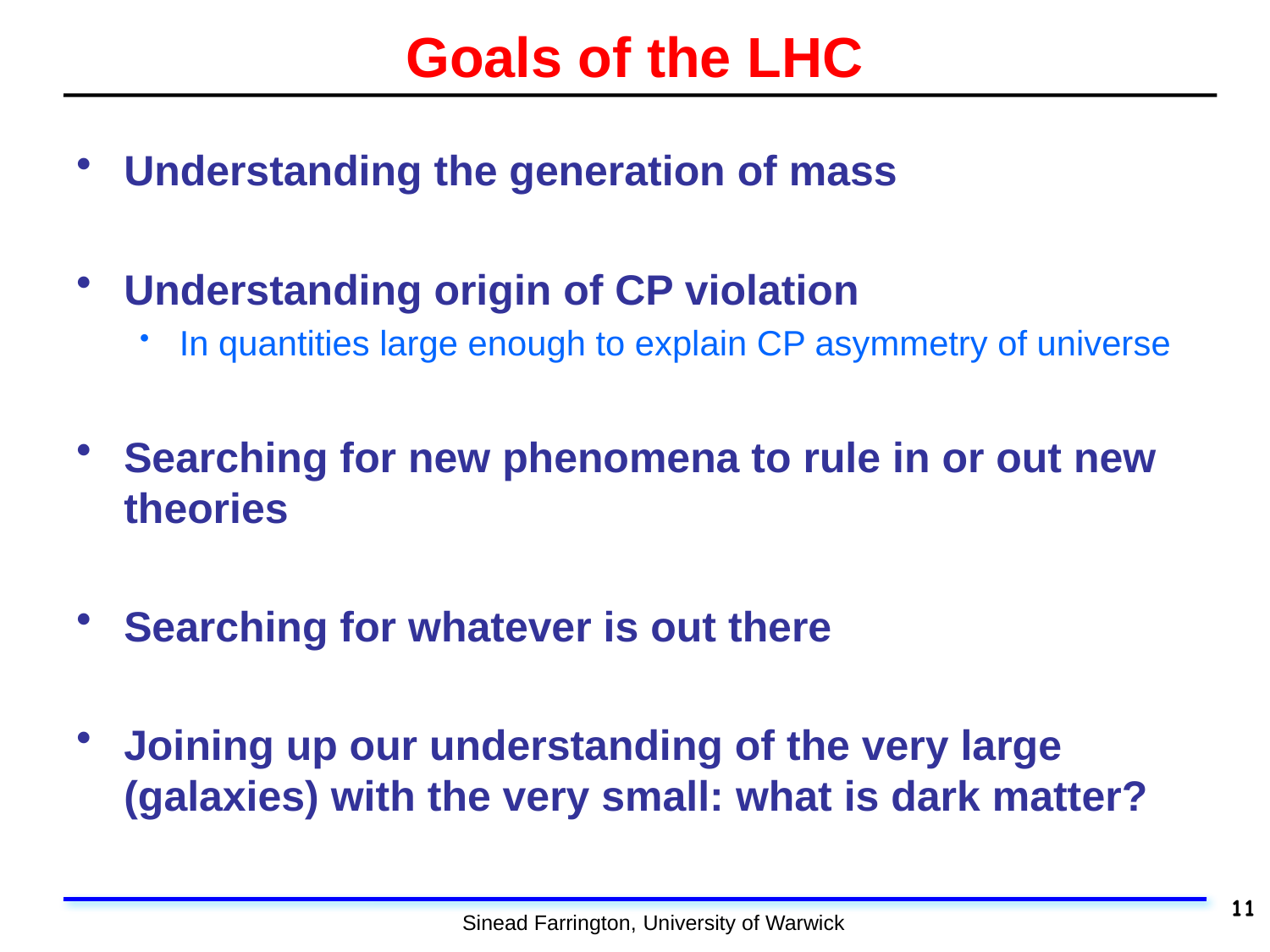

# Goals of the LHC
Understanding the generation of mass

Understanding origin of CP violation
In quantities large enough to explain CP asymmetry of universe

Searching for new phenomena to rule in or out new theories

Searching for whatever is out there

Joining up our understanding of the very large (galaxies) with the very small: what is dark matter?

11